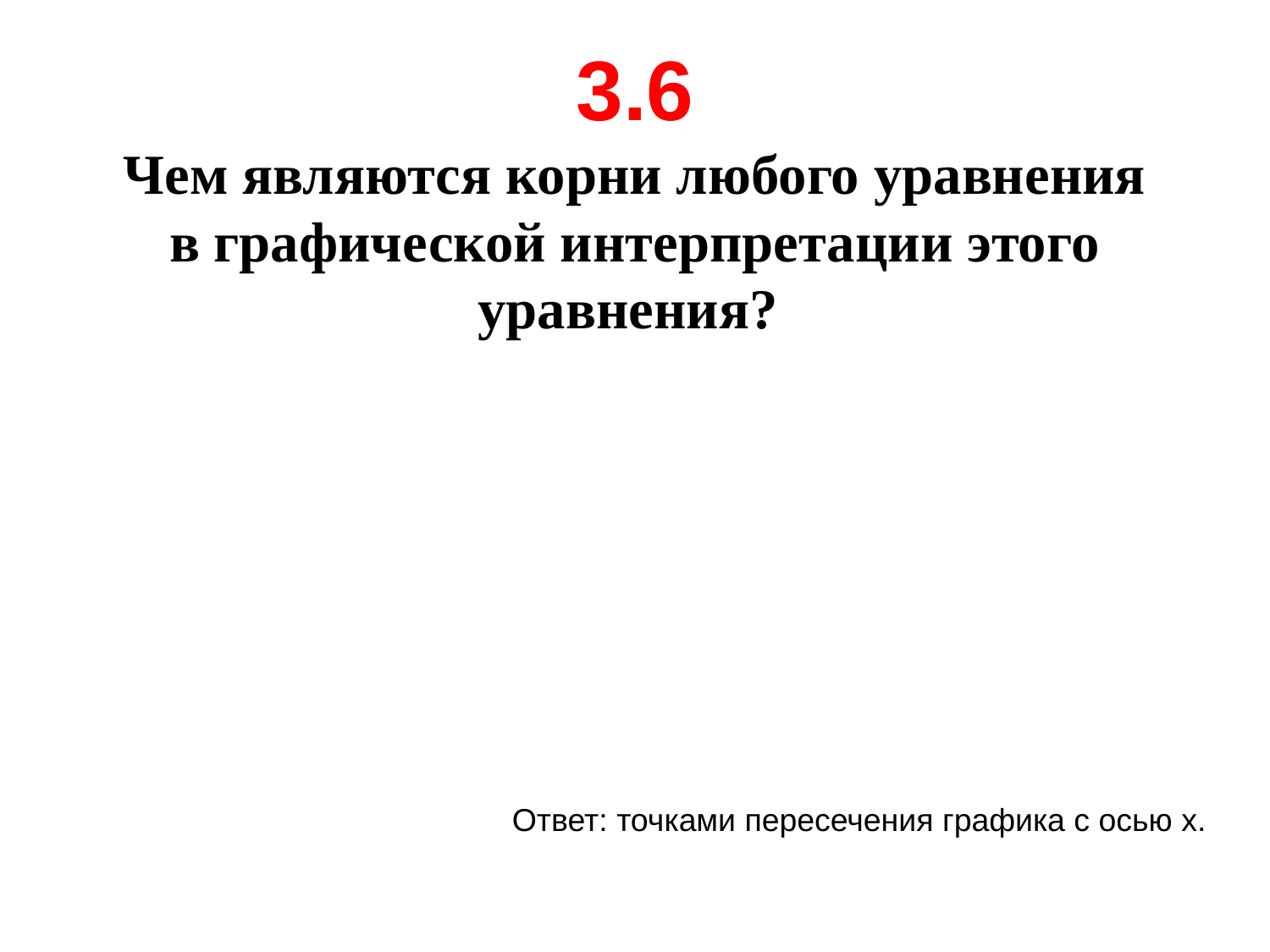

3.6
Чем являются корни любого уравнения в графической интерпретации этого уравнения?
Ответ: точками пересечения графика с осью х.